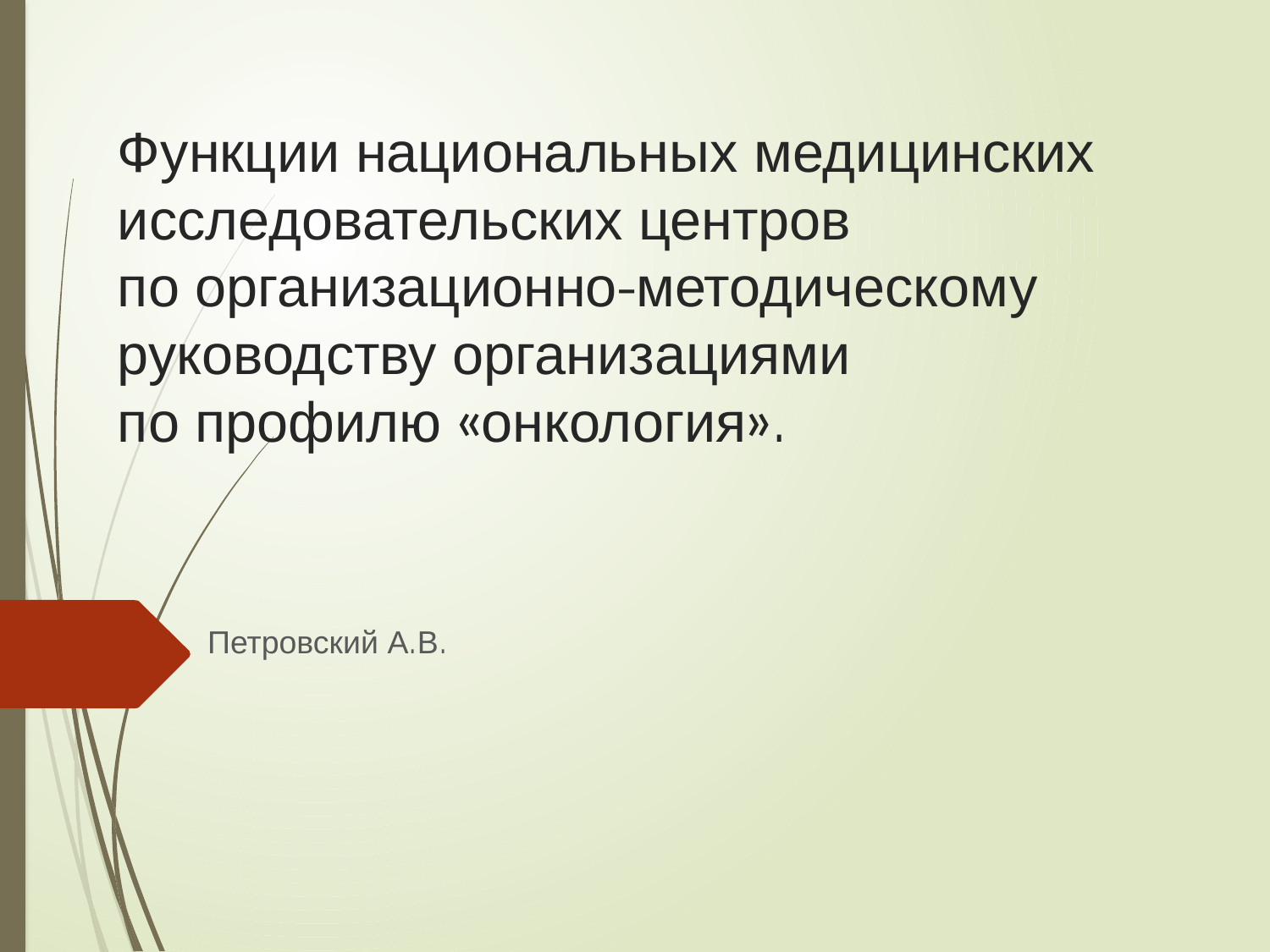

# Функции национальных медицинских исследовательских центров по организационно-методическому руководству организациями по профилю «онкология».
Петровский А.В.